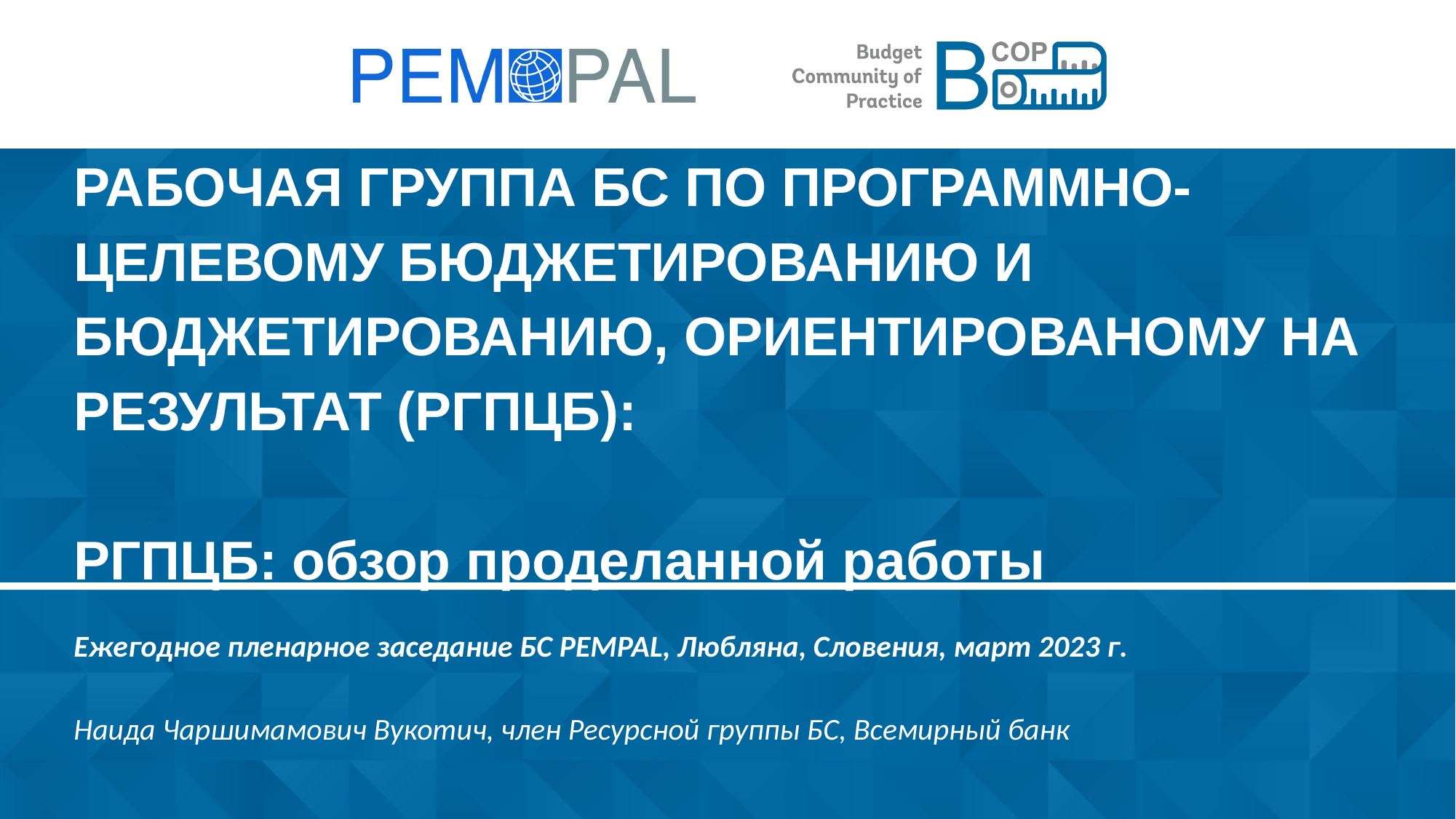

# РАБОЧАЯ ГРУППА БС ПО ПРОГРАММНО-ЦЕЛЕВОМУ БЮДЖЕТИРОВАНИЮ И БЮДЖЕТИРОВАНИЮ, ОРИЕНТИРОВАНОМУ НА РЕЗУЛЬТАТ (РГПЦБ): РГПЦБ: обзор проделанной работы
Ежегодное пленарное заседание БС PEMPAL, Любляна, Словения, март 2023 г.

Наида Чаршимамович Вукотич, член Ресурсной группы БС, Всемирный банк